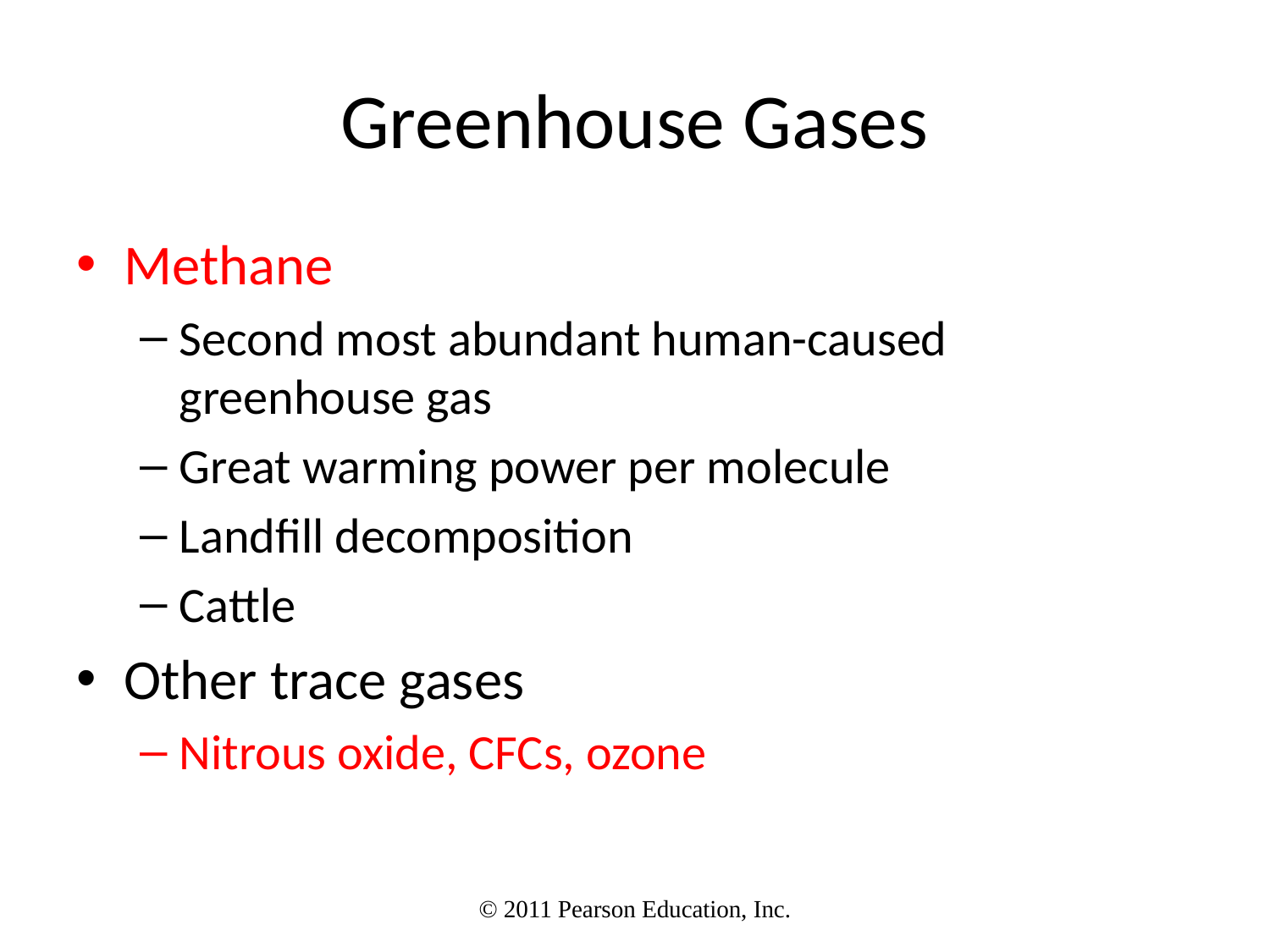

Greenhouse Gases
Methane
Second most abundant human-caused greenhouse gas
Great warming power per molecule
Landfill decomposition
Cattle
Other trace gases
Nitrous oxide, CFCs, ozone

© 2011 Pearson Education, Inc.